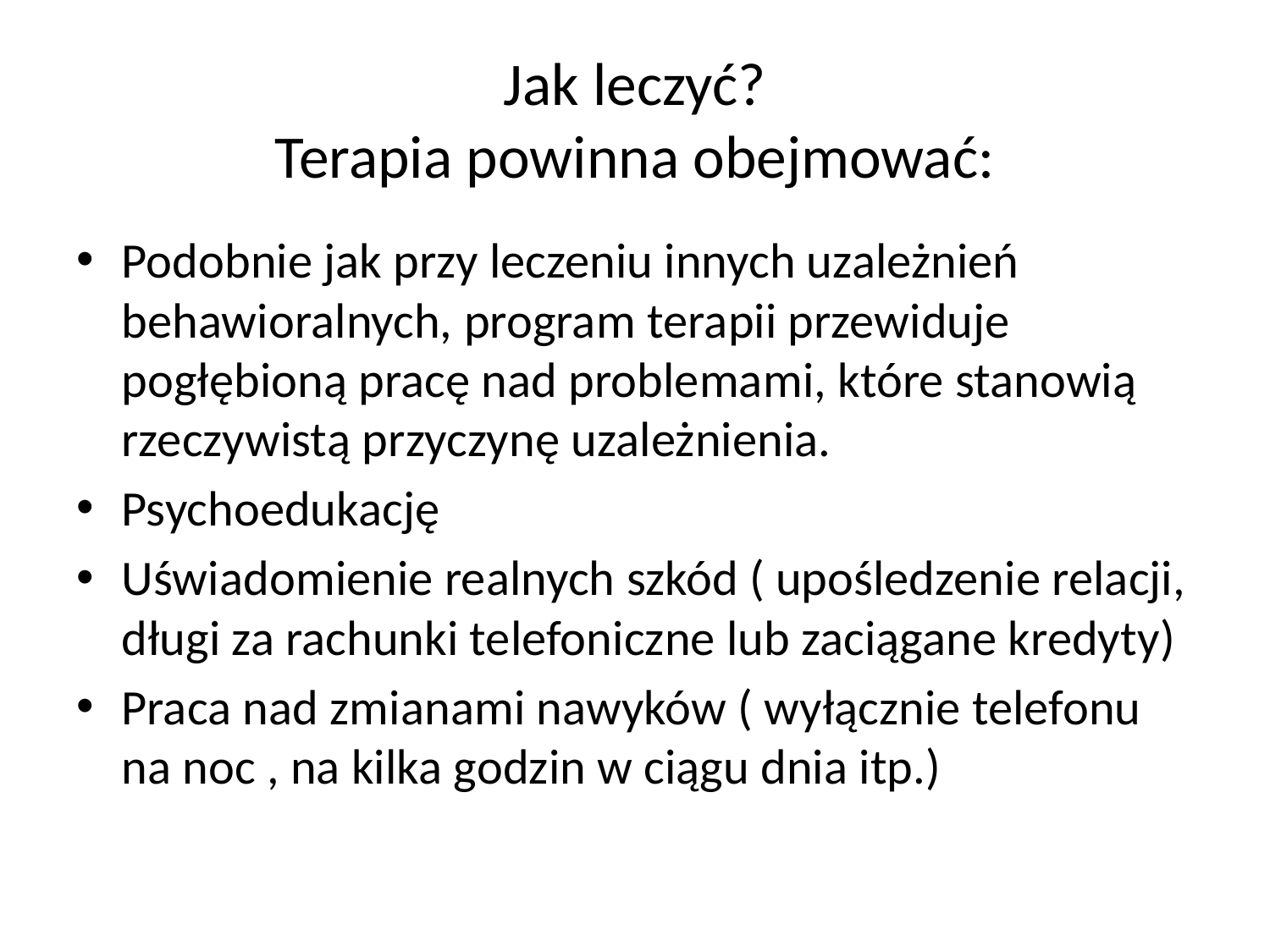

# Jak leczyć? Terapia powinna obejmować:
Podobnie jak przy leczeniu innych uzależnień behawioralnych, program terapii przewiduje pogłębioną pracę nad problemami, które stanowią rzeczywistą przyczynę uzależnienia.
Psychoedukację
Uświadomienie realnych szkód ( upośledzenie relacji, długi za rachunki telefoniczne lub zaciągane kredyty)
Praca nad zmianami nawyków ( wyłącznie telefonu na noc , na kilka godzin w ciągu dnia itp.)